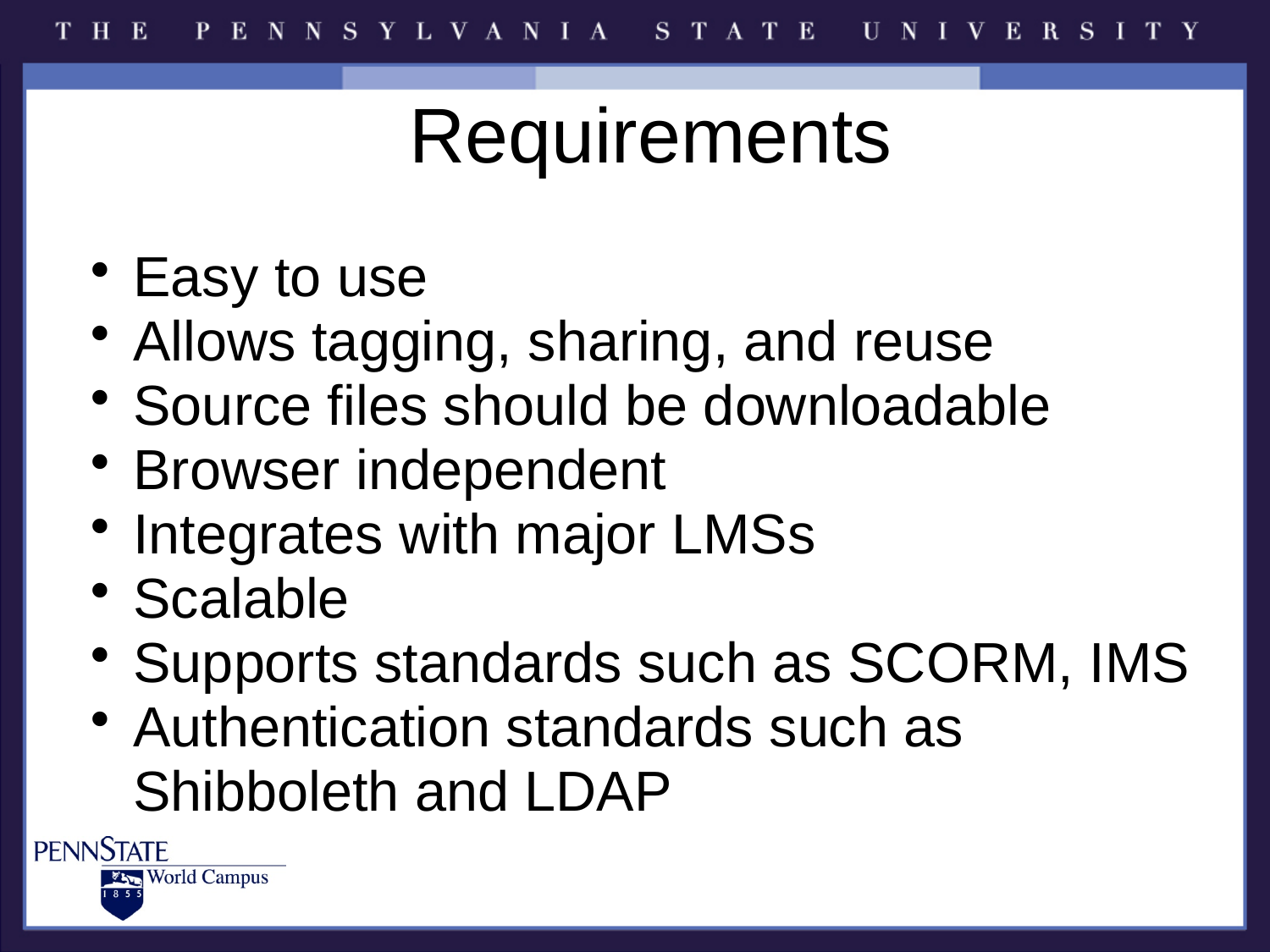

# Requirements
Easy to use
Allows tagging, sharing, and reuse
Source files should be downloadable
Browser independent
Integrates with major LMSs
Scalable
Supports standards such as SCORM, IMS
Authentication standards such as Shibboleth and LDAP